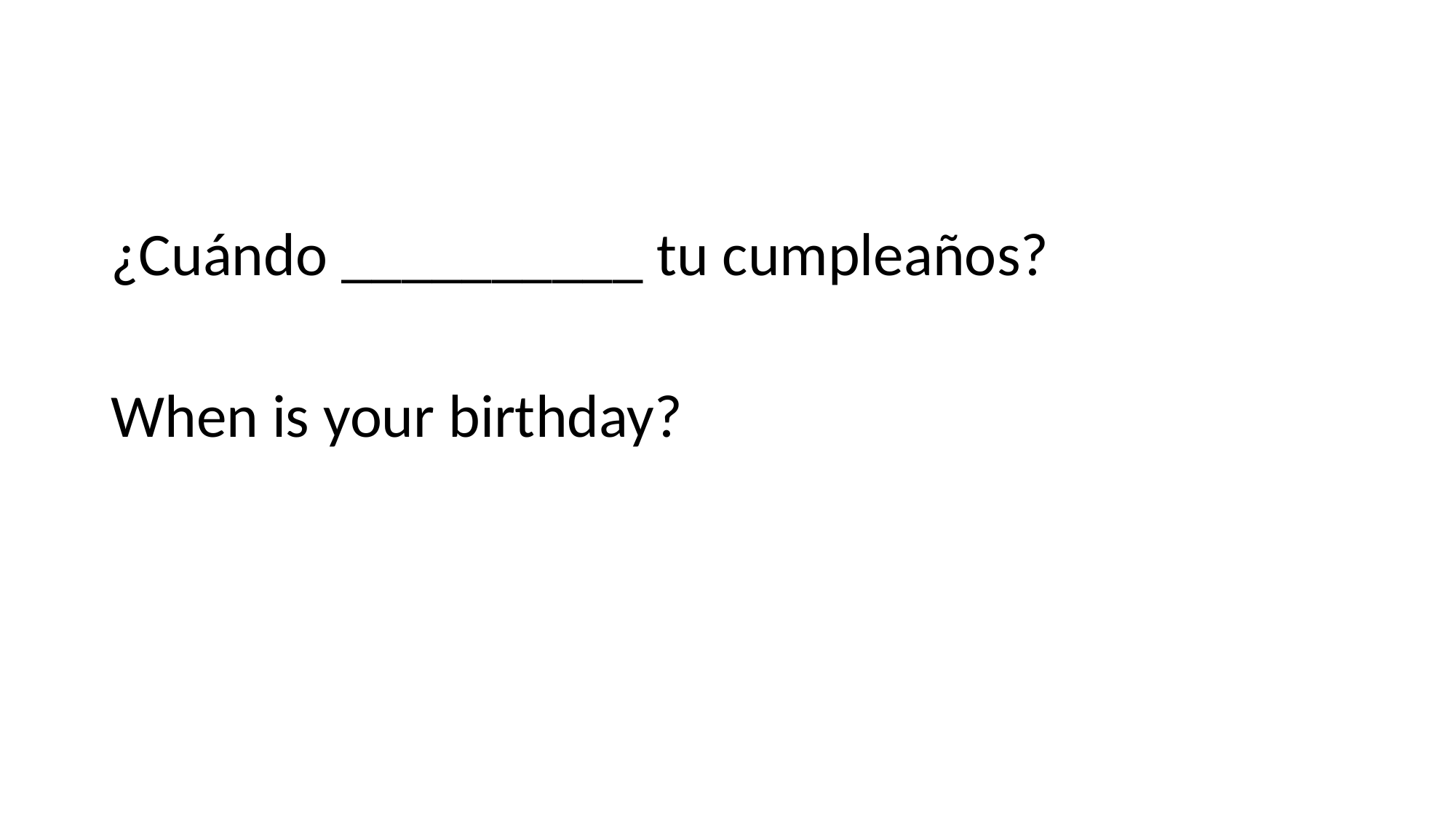

#
¿Cuándo __________ tu cumpleaños?

When is your birthday?